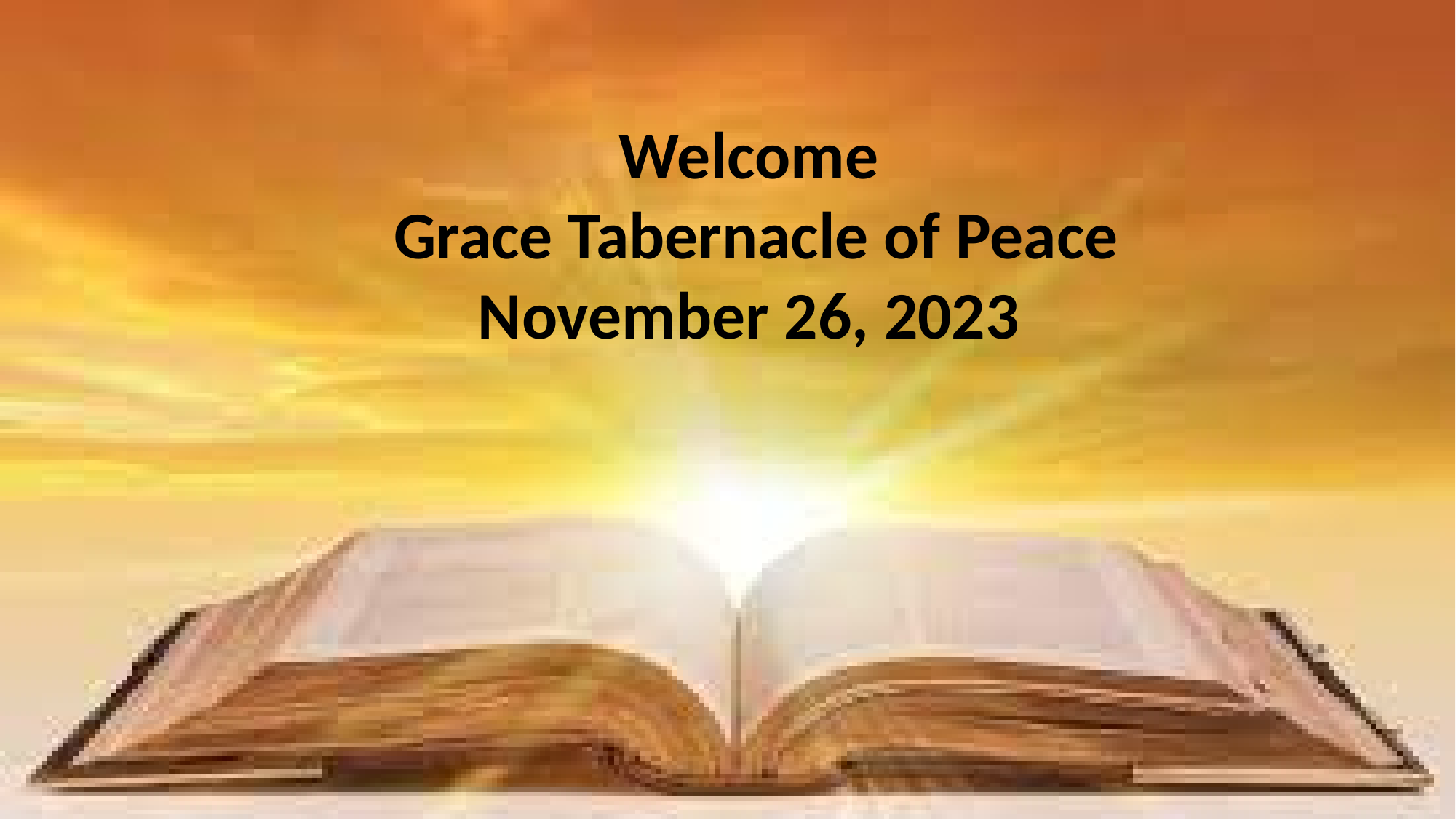

Welcome
Grace Tabernacle of Peace
November 26, 2023